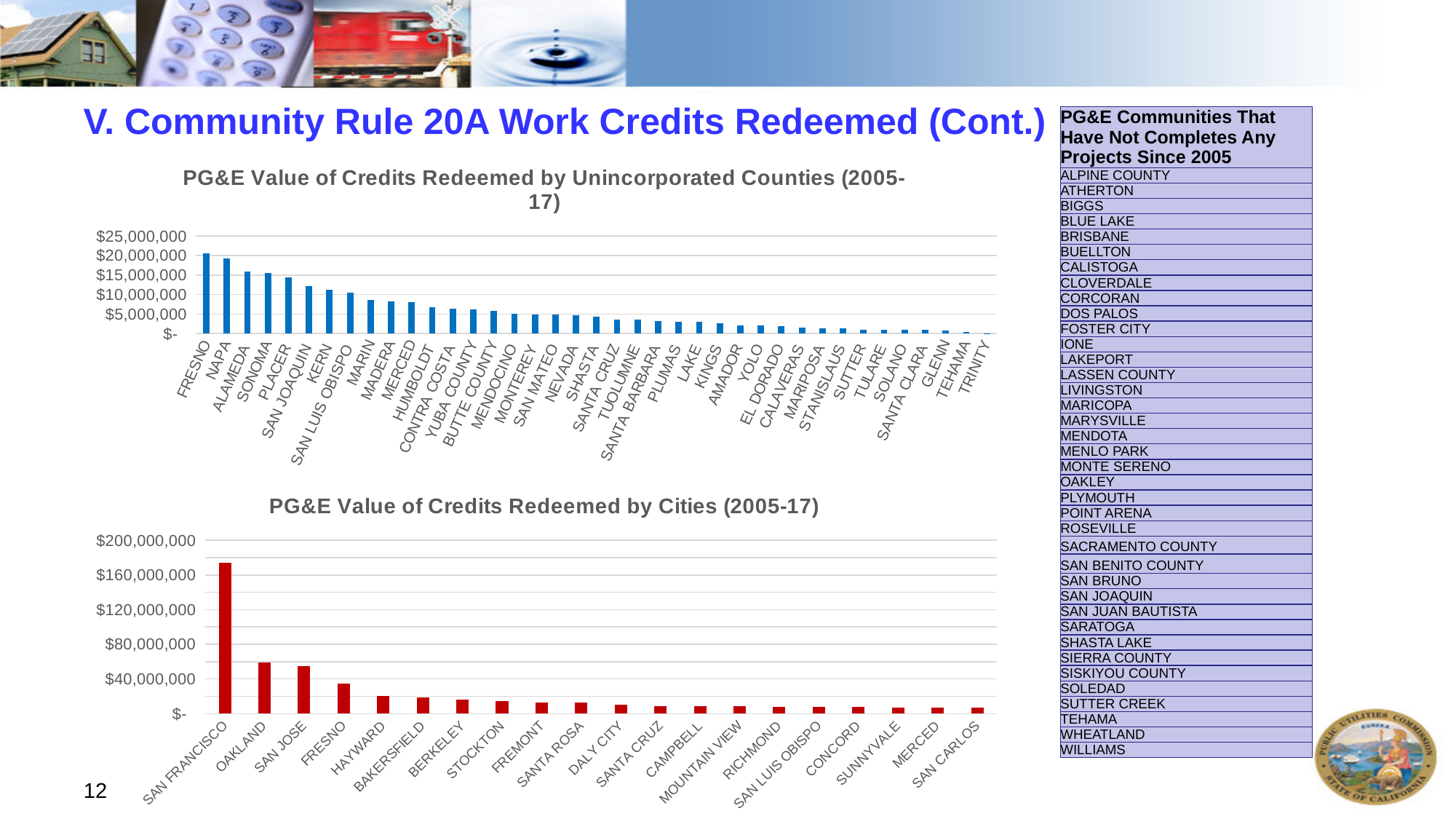

V. Community Rule 20A Work Credits Redeemed (Cont.)
| PG&E Communities That Have Not Completes Any Projects Since 2005 |
| --- |
| ALPINE COUNTY |
| ATHERTON |
| BIGGS |
| BLUE LAKE |
| BRISBANE |
| BUELLTON |
| CALISTOGA |
| CLOVERDALE |
| CORCORAN |
| DOS PALOS |
| FOSTER CITY |
| IONE |
| LAKEPORT |
| LASSEN COUNTY |
| LIVINGSTON |
| MARICOPA |
| MARYSVILLE |
| MENDOTA |
| MENLO PARK |
| MONTE SERENO |
| OAKLEY |
| PLYMOUTH |
| POINT ARENA |
| ROSEVILLE |
| SACRAMENTO COUNTY |
| SAN BENITO COUNTY |
| SAN BRUNO |
| SAN JOAQUIN |
| SAN JUAN BAUTISTA |
| SARATOGA |
| SHASTA LAKE |
| SIERRA COUNTY |
| SISKIYOU COUNTY |
| SOLEDAD |
| SUTTER CREEK |
| TEHAMA |
| WHEATLAND |
| WILLIAMS |

### Chart: PG&E Value of Credits Redeemed by Unincorporated Counties (2005-17)

| Category |  |
|---|---|
| FRESNO | 20486986.6 |
| NAPA | 19189271.58 |
| ALAMEDA  | 15984518.04 |
| SONOMA | 15489381.46 |
| PLACER  | 14362360.29 |
| SAN JOAQUIN  | 12157630.04 |
| KERN  | 11211868.62 |
| SAN LUIS OBISPO  | 10482835.67 |
| MARIN | 8529332.81 |
| MADERA | 8236415.98 |
| MERCED | 8040914.04 |
| HUMBOLDT  | 6678732.44 |
| CONTRA COSTA  | 6404964.0 |
| YUBA COUNTY | 6097853.25 |
| BUTTE COUNTY | 5750648.0 |
| MENDOCINO  | 5055413.56 |
| MONTEREY  | 4825792.55 |
| SAN MATEO  | 4815859.07 |
| NEVADA  | 4614544.84 |
| SHASTA  | 4222876.25 |
| SANTA CRUZ  | 3568720.61 |
| TUOLUMNE  | 3568309.0 |
| SANTA BARBARA  | 3210080.0 |
| PLUMAS  | 3017786.62 |
| LAKE  | 2967470.53 |
| KINGS  | 2697526.0 |
| AMADOR  | 2143897.55 |
| YOLO  | 2110980.37 |
| EL DORADO  | 1964107.0 |
| CALAVERAS  | 1594757.69 |
| MARIPOSA  | 1373558.0 |
| STANISLAUS  | 1324001.0 |
| SUTTER  | 998641.0 |
| TULARE  | 961940.0 |
| SOLANO  | 946254.0 |
| SANTA CLARA  | 893508.17 |
| GLENN | 828227.0 |
| TEHAMA | 311842.0 |
| TRINITY | 52638.0 |

### Chart: PG&E Value of Credits Redeemed by Cities (2005-17)

| Category |  |
|---|---|
| SAN FRANCISCO | 174194533.19 |
| OAKLAND | 59290181.62 |
| SAN JOSE | 54445341.43 |
| FRESNO | 34846836.58 |
| HAYWARD | 20163522.16 |
| BAKERSFIELD | 18755163.72 |
| BERKELEY | 16254918.1 |
| STOCKTON | 14672229.16 |
| FREMONT | 12702851.15 |
| SANTA ROSA | 12451191.65 |
| DALY CITY | 10694991.84 |
| SANTA CRUZ | 8669115.59 |
| CAMPBELL | 8653526.09 |
| MOUNTAIN VIEW | 8440272.5 |
| RICHMOND | 7828433.23 |
| SAN LUIS OBISPO | 7642995.87 |
| CONCORD | 7512103.97 |
| SUNNYVALE | 7104923.26 |
| MERCED | 6991046.0 |
| SAN CARLOS | 6687392.03 |
12